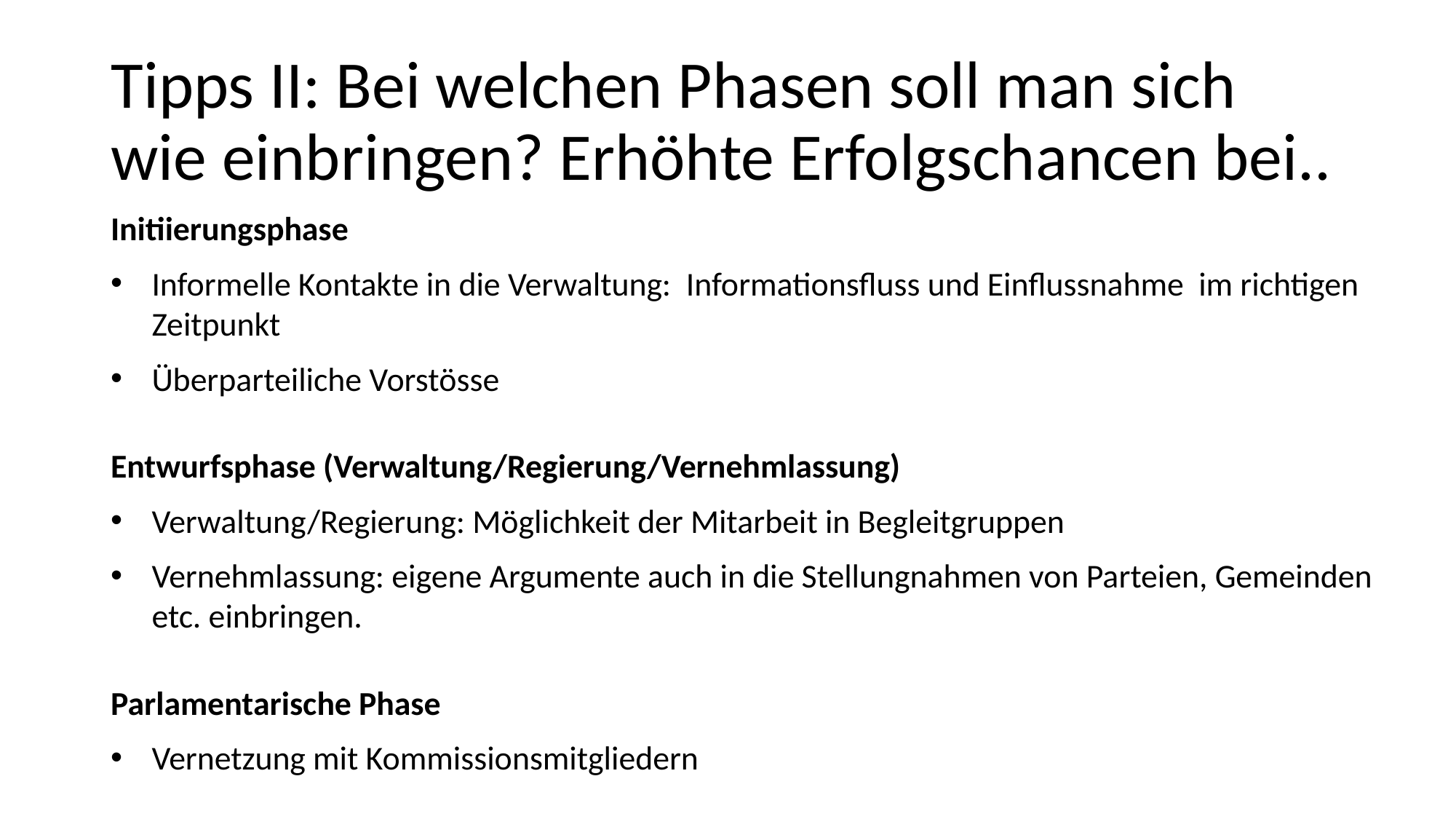

# Tipps II: Bei welchen Phasen soll man sich wie einbringen? Erhöhte Erfolgschancen bei..
Initiierungsphase
Informelle Kontakte in die Verwaltung:  Informationsfluss und Einflussnahme  im richtigen Zeitpunkt
Überparteiliche Vorstösse

Entwurfsphase (Verwaltung/Regierung/Vernehmlassung)
Verwaltung/Regierung: Möglichkeit der Mitarbeit in Begleitgruppen
Vernehmlassung: eigene Argumente auch in die Stellungnahmen von Parteien, Gemeinden etc. einbringen.

Parlamentarische Phase
Vernetzung mit Kommissionsmitgliedern